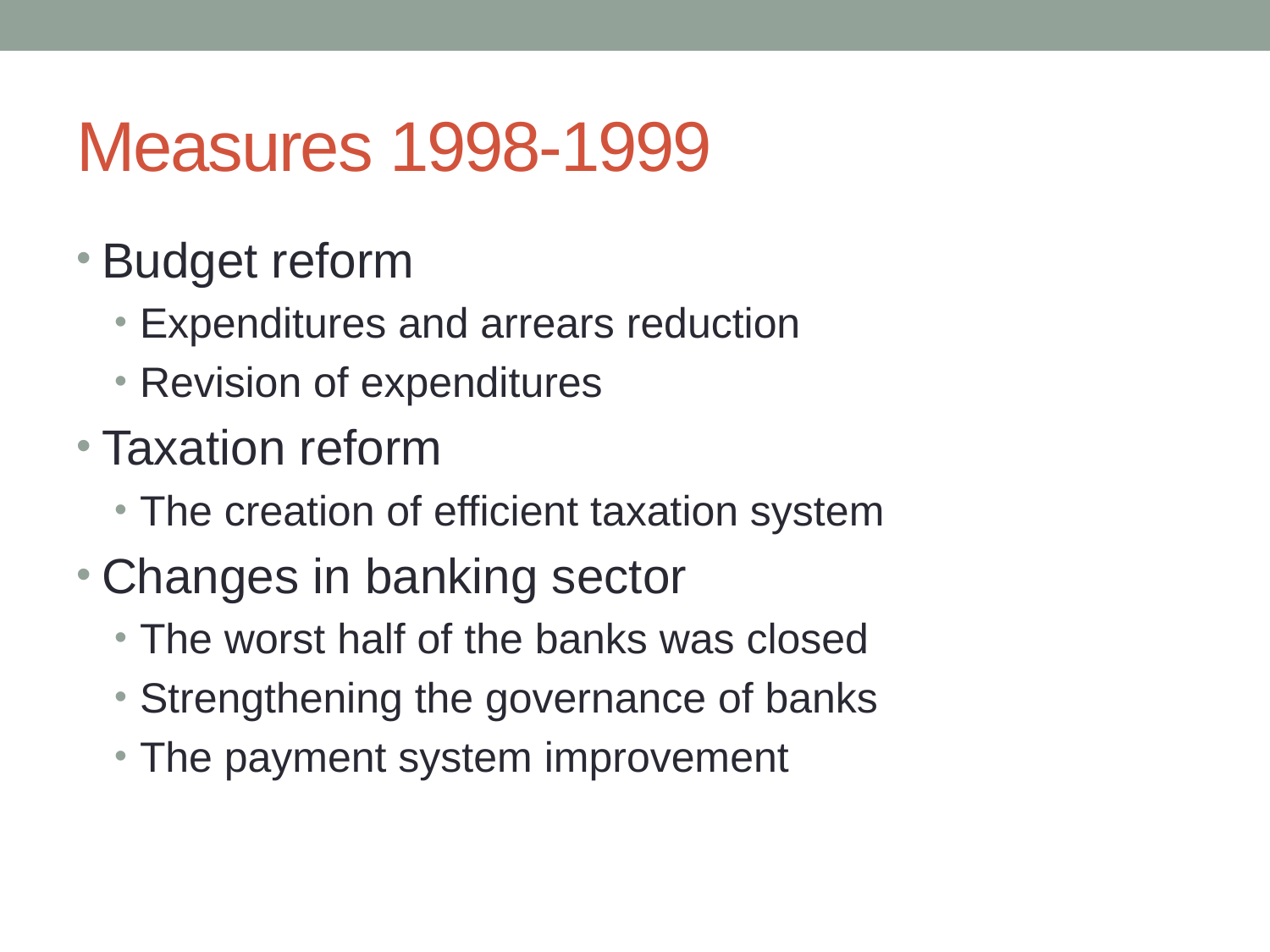

# Measures 1998-1999
Budget reform
Expenditures and arrears reduction
Revision of expenditures
Taxation reform
The creation of efficient taxation system
Changes in banking sector
The worst half of the banks was closed
Strengthening the governance of banks
The payment system improvement